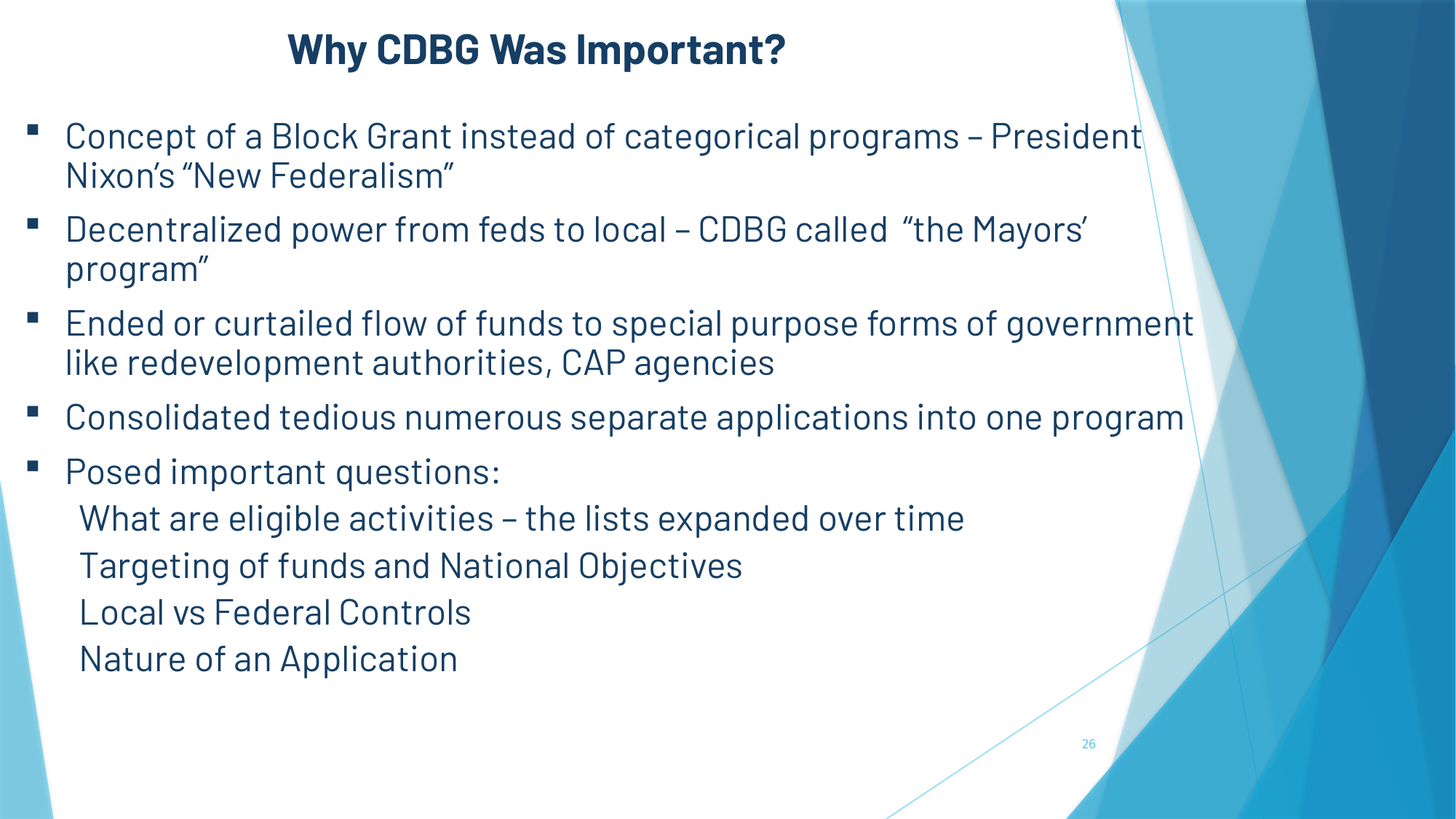

Why CDBG Was Important?
Concept of a Block Grant instead of categorical programs – President Nixon’s “New Federalism”
Decentralized power from feds to local – CDBG called  “the Mayors’ program”
Ended or curtailed flow of funds to special purpose forms of government like redevelopment authorities, CAP agencies
Consolidated tedious numerous separate applications into one program
Posed important questions:
What are eligible activities – the lists expanded over time
Targeting of funds and National Objectives
Local vs Federal Controls
Nature of an Application

26